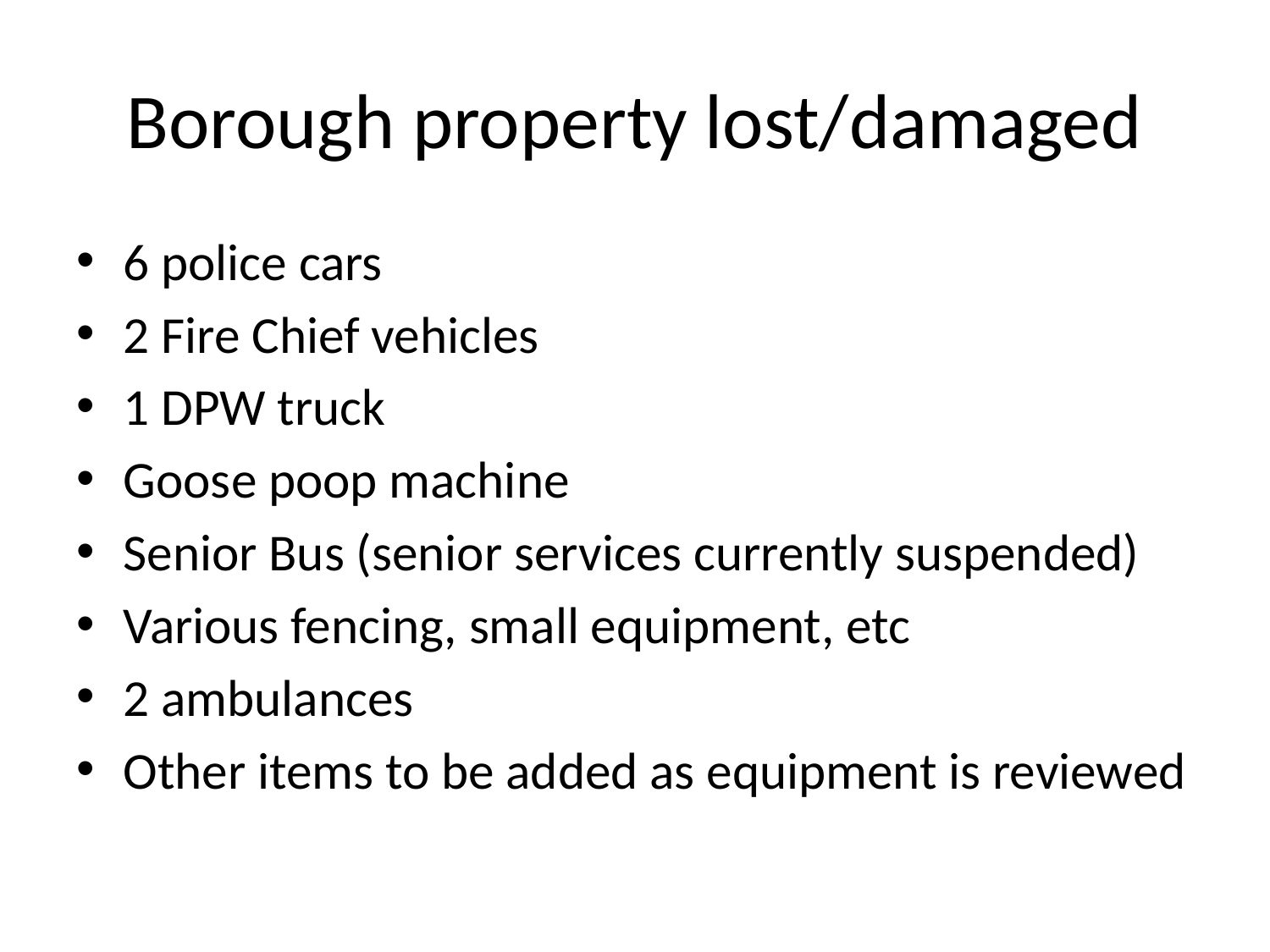

# Borough property lost/damaged
6 police cars
2 Fire Chief vehicles
1 DPW truck
Goose poop machine
Senior Bus (senior services currently suspended)
Various fencing, small equipment, etc
2 ambulances
Other items to be added as equipment is reviewed